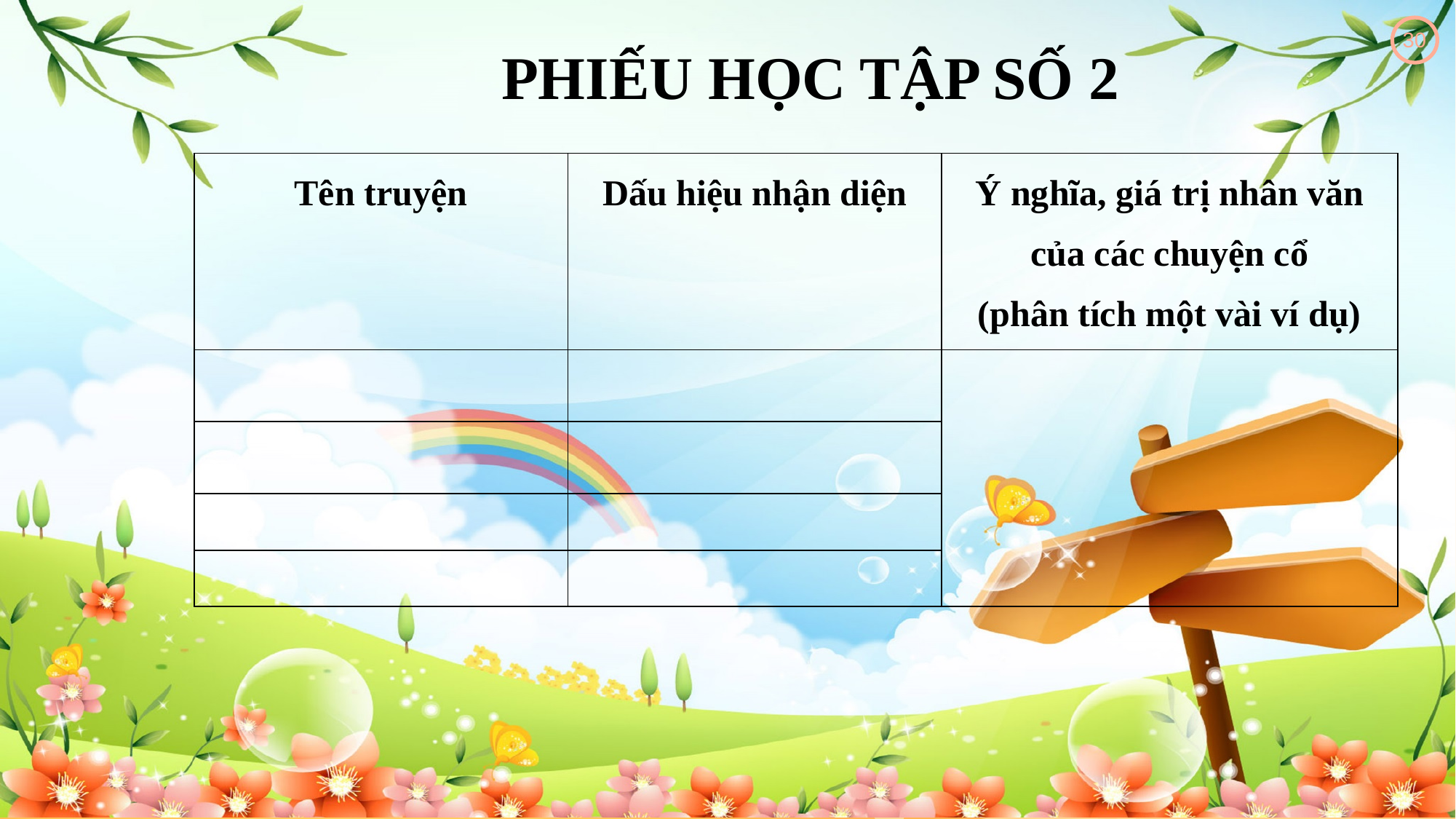

30
PHIẾU HỌC TẬP SỐ 2
| Tên truyện | Dấu hiệu nhận diện | Ý nghĩa, giá trị nhân văn của các chuyện cổ (phân tích một vài ví dụ) |
| --- | --- | --- |
|  |  |  |
|  |  |  |
|  |  |  |
|  |  |  |